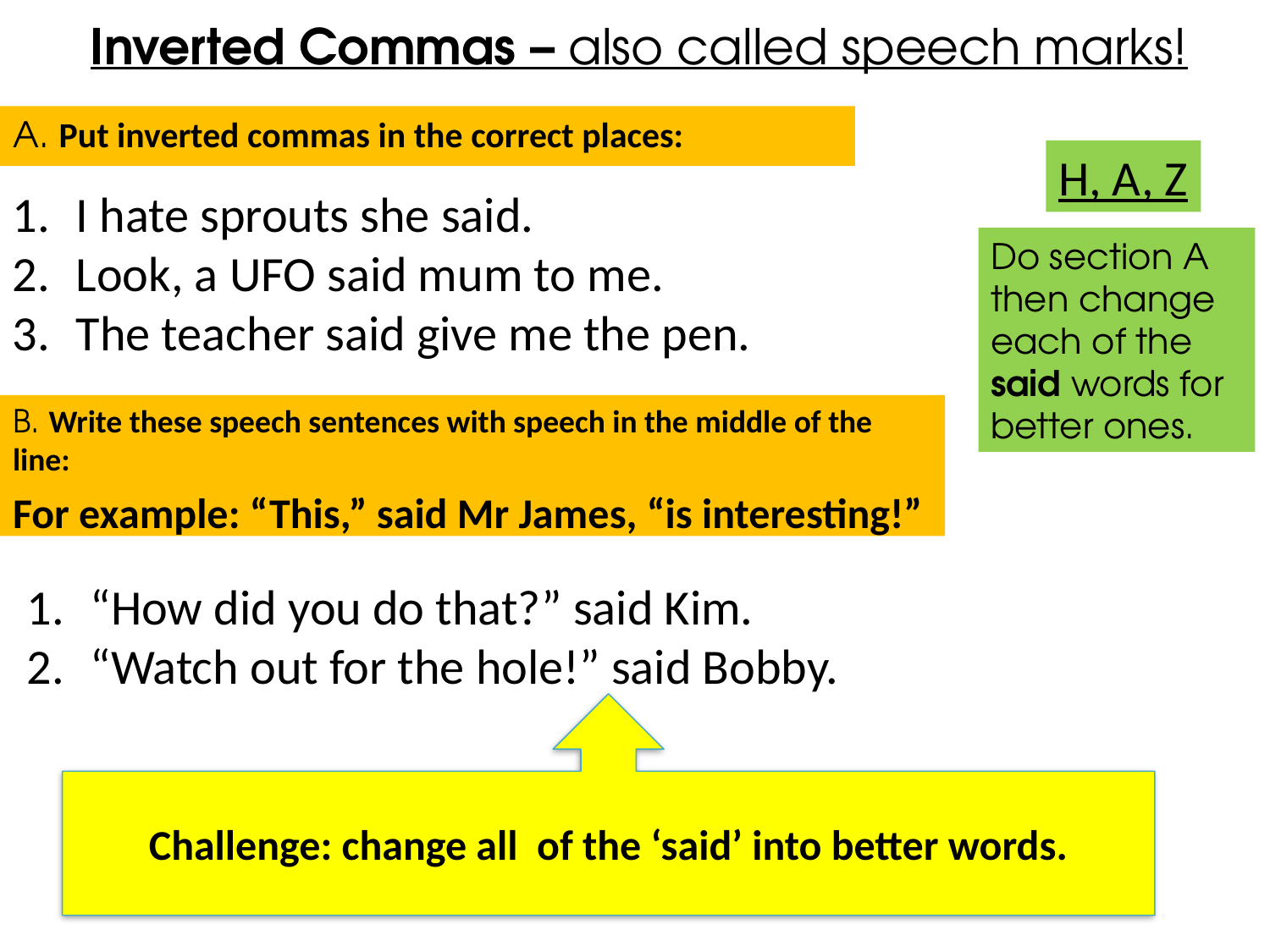

# Inverted Commas – also called speech marks!
A. Put inverted commas in the correct places:
H, A, Z
I hate sprouts she said.
Look, a UFO said mum to me.
The teacher said give me the pen.
Do section A then change each of the said words for better ones.
B. Write these speech sentences with speech in the middle of the line:
For example: “This,” said Mr James, “is interesting!”
“How did you do that?” said Kim.
“Watch out for the hole!” said Bobby.
Challenge: change all  of the ‘said’ into better words.